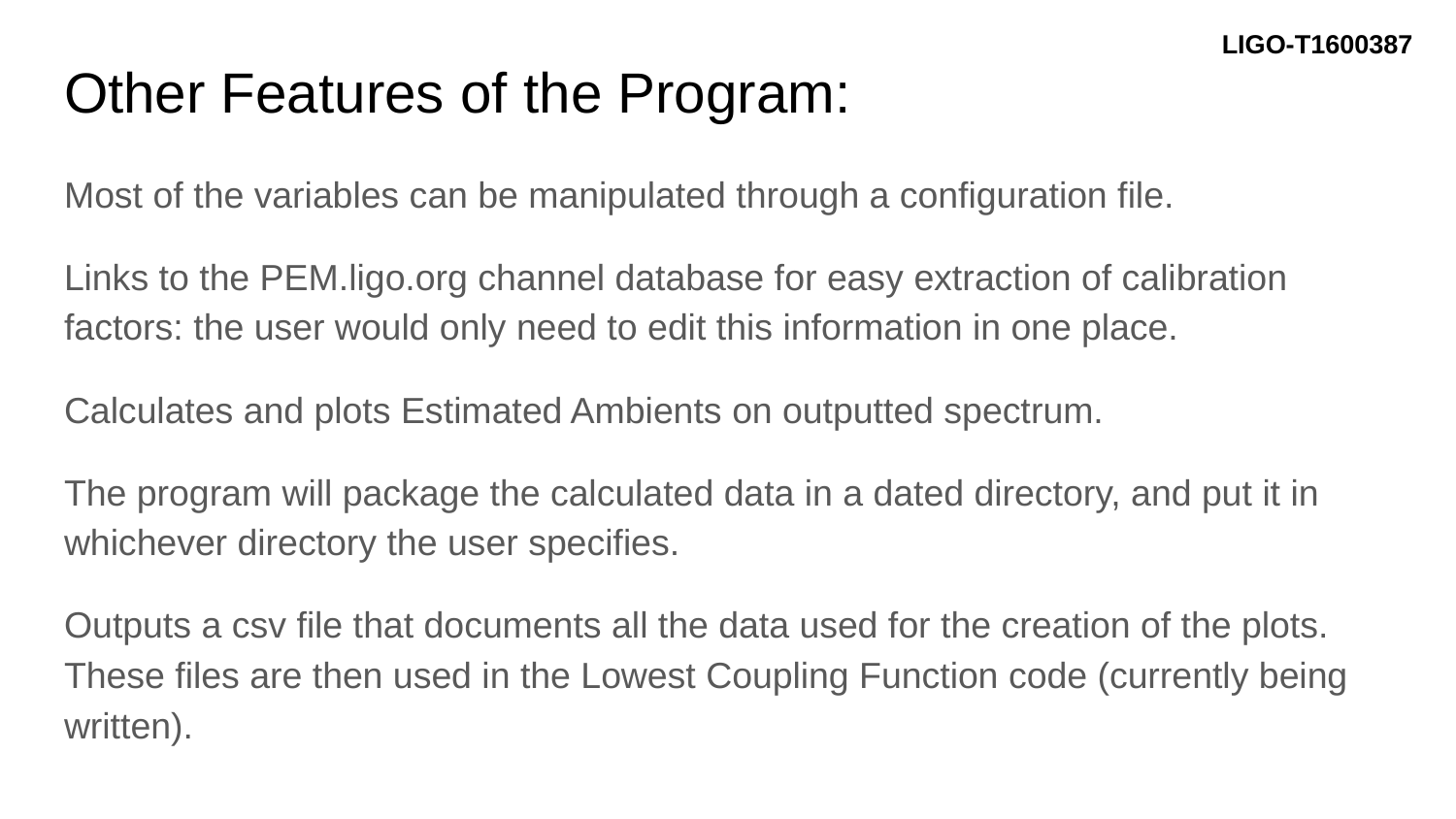

LIGO-T1600387
# Other Features of the Program:
Most of the variables can be manipulated through a configuration file.
Links to the PEM.ligo.org channel database for easy extraction of calibration factors: the user would only need to edit this information in one place.
Calculates and plots Estimated Ambients on outputted spectrum.
The program will package the calculated data in a dated directory, and put it in whichever directory the user specifies.
Outputs a csv file that documents all the data used for the creation of the plots. These files are then used in the Lowest Coupling Function code (currently being written).